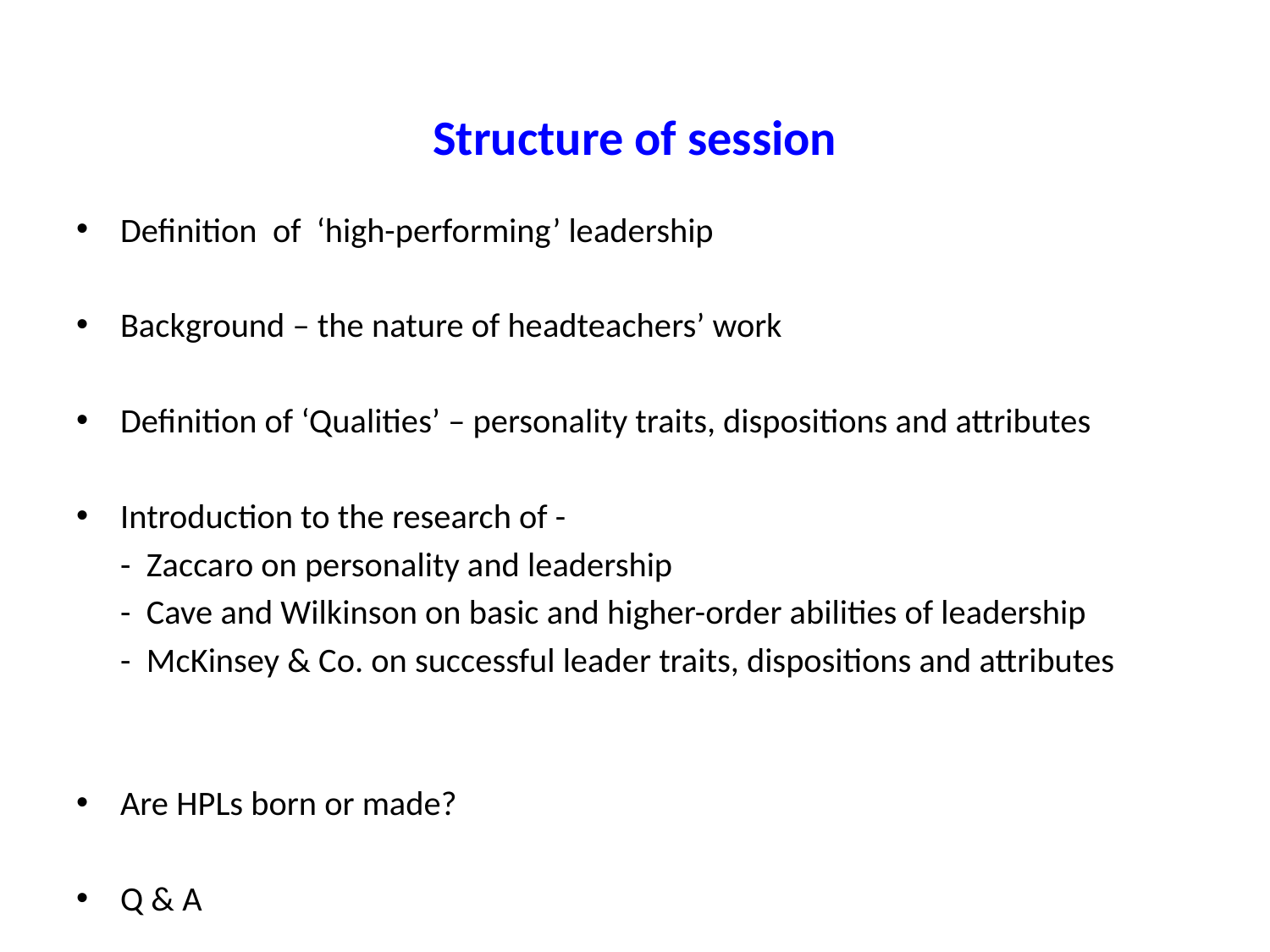

# Structure of session
Definition  of  ‘high-performing’ leadership

Background – the nature of headteachers’ work

Definition of ‘Qualities’ – personality traits, dispositions and attributes

Introduction to the research of -
 	-  Zaccaro on personality and leadership
	-  Cave and Wilkinson on basic and higher-order abilities of leadership
	-  McKinsey & Co. on successful leader traits, dispositions and attributes

Are HPLs born or made?

Q & A